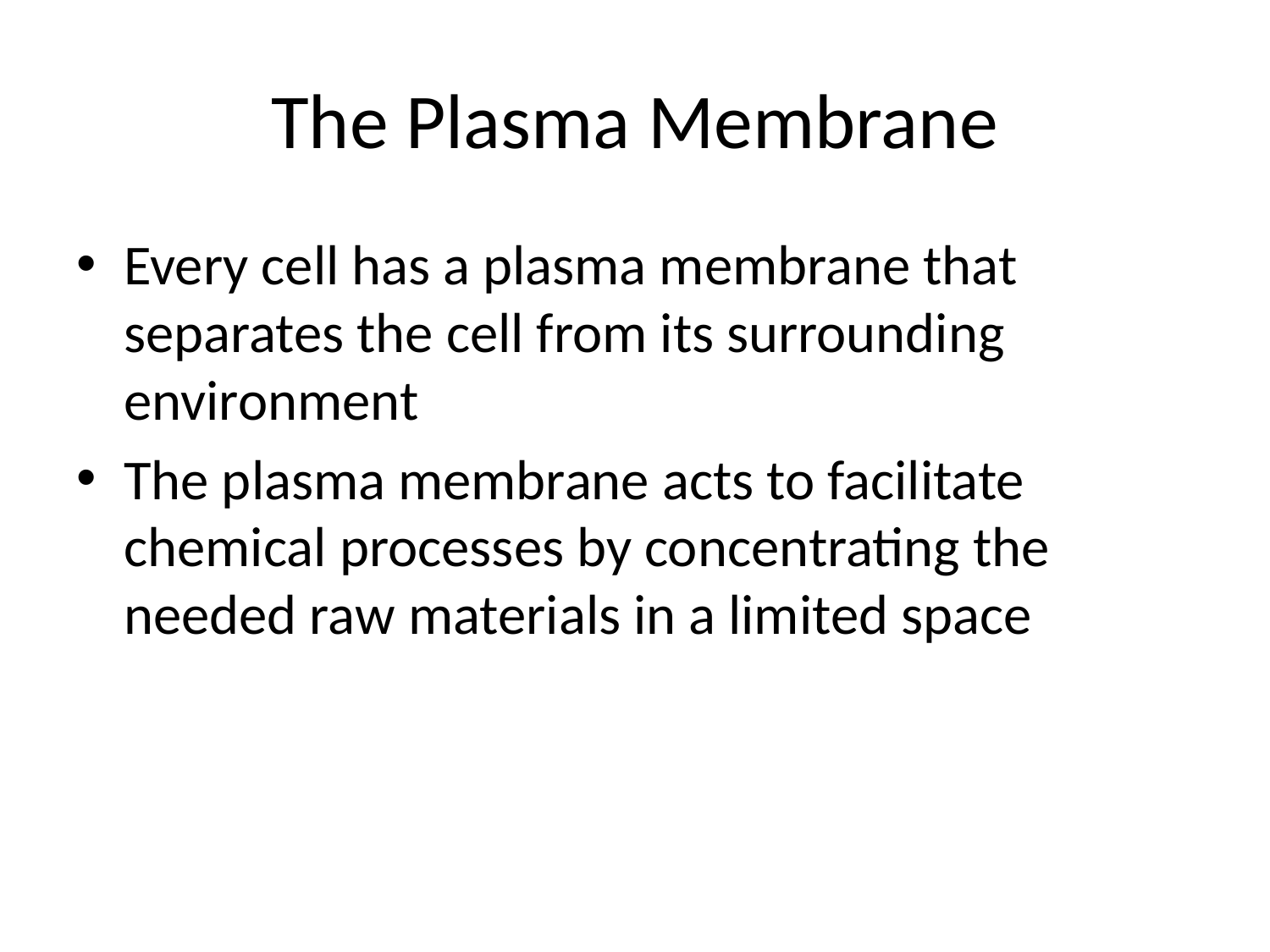

# The Plasma Membrane
Every cell has a plasma membrane that separates the cell from its surrounding environment
The plasma membrane acts to facilitate chemical processes by concentrating the needed raw materials in a limited space